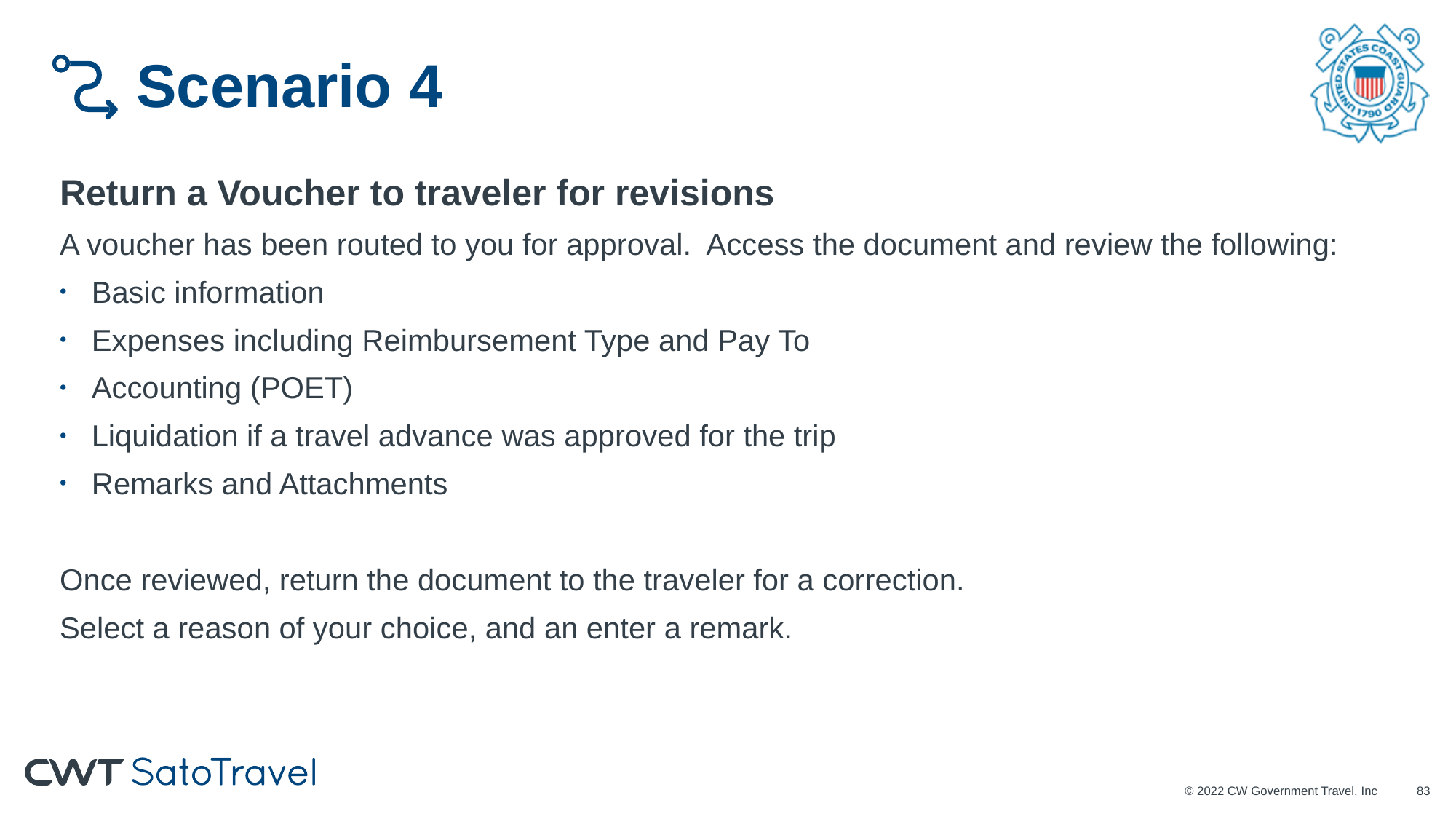

# Scenario 4
Return a Voucher to traveler for revisions
A voucher has been routed to you for approval.  Access the document and review the following:
Basic information
Expenses including Reimbursement Type and Pay To
Accounting (POET)
Liquidation if a travel advance was approved for the trip
Remarks and Attachments

Once reviewed, return the document to the traveler for a correction.
Select a reason of your choice, and an enter a remark.

© 2022 CW Government Travel, Inc
83